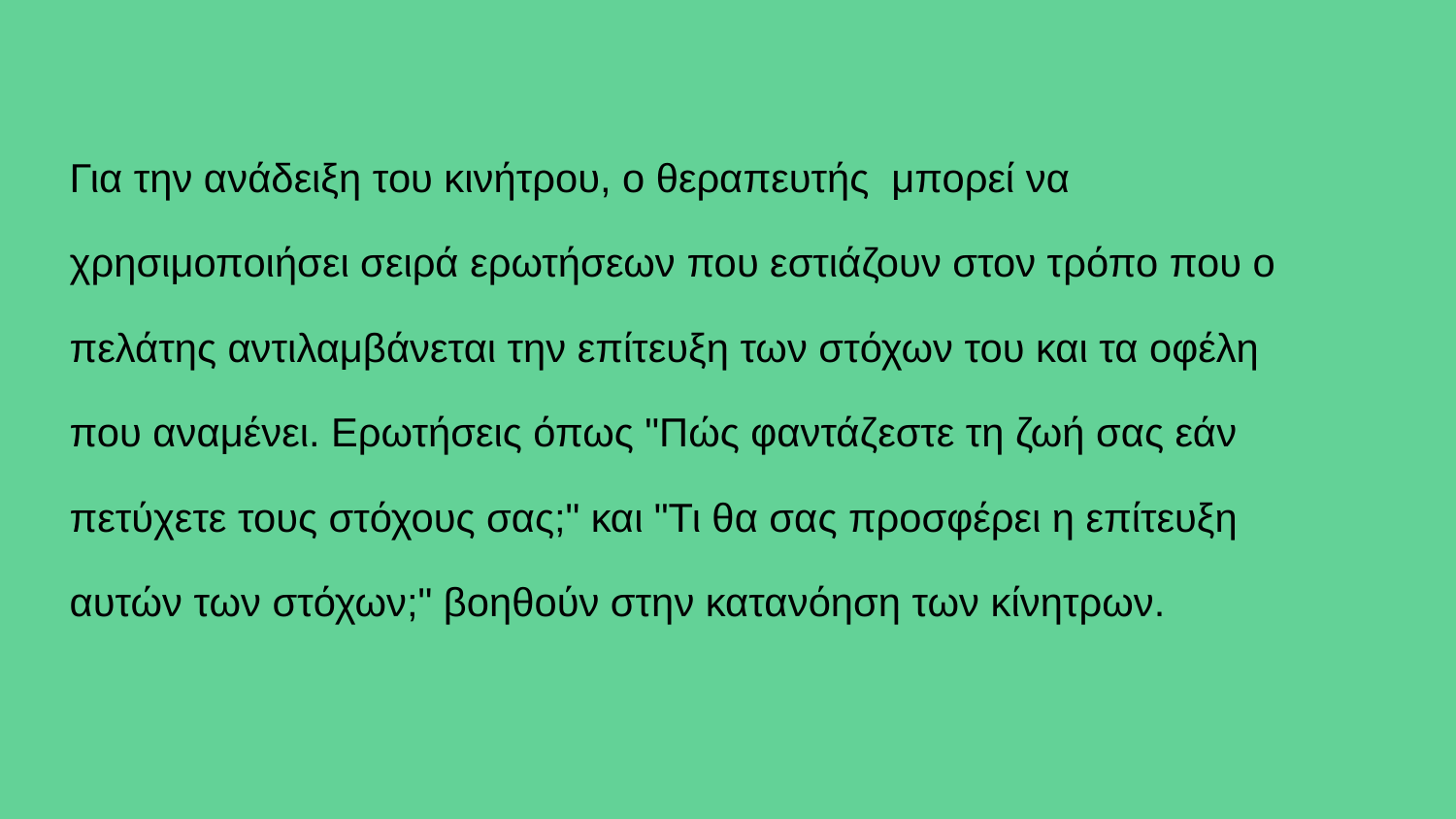

# Για την ανάδειξη του κινήτρου, ο θεραπευτής  μπορεί να χρησιμοποιήσει σειρά ερωτήσεων που εστιάζουν στον τρόπο που ο πελάτης αντιλαμβάνεται την επίτευξη των στόχων του και τα οφέλη που αναμένει. Ερωτήσεις όπως "Πώς φαντάζεστε τη ζωή σας εάν πετύχετε τους στόχους σας;" και "Τι θα σας προσφέρει η επίτευξη αυτών των στόχων;" βοηθούν στην κατανόηση των κίνητρων.